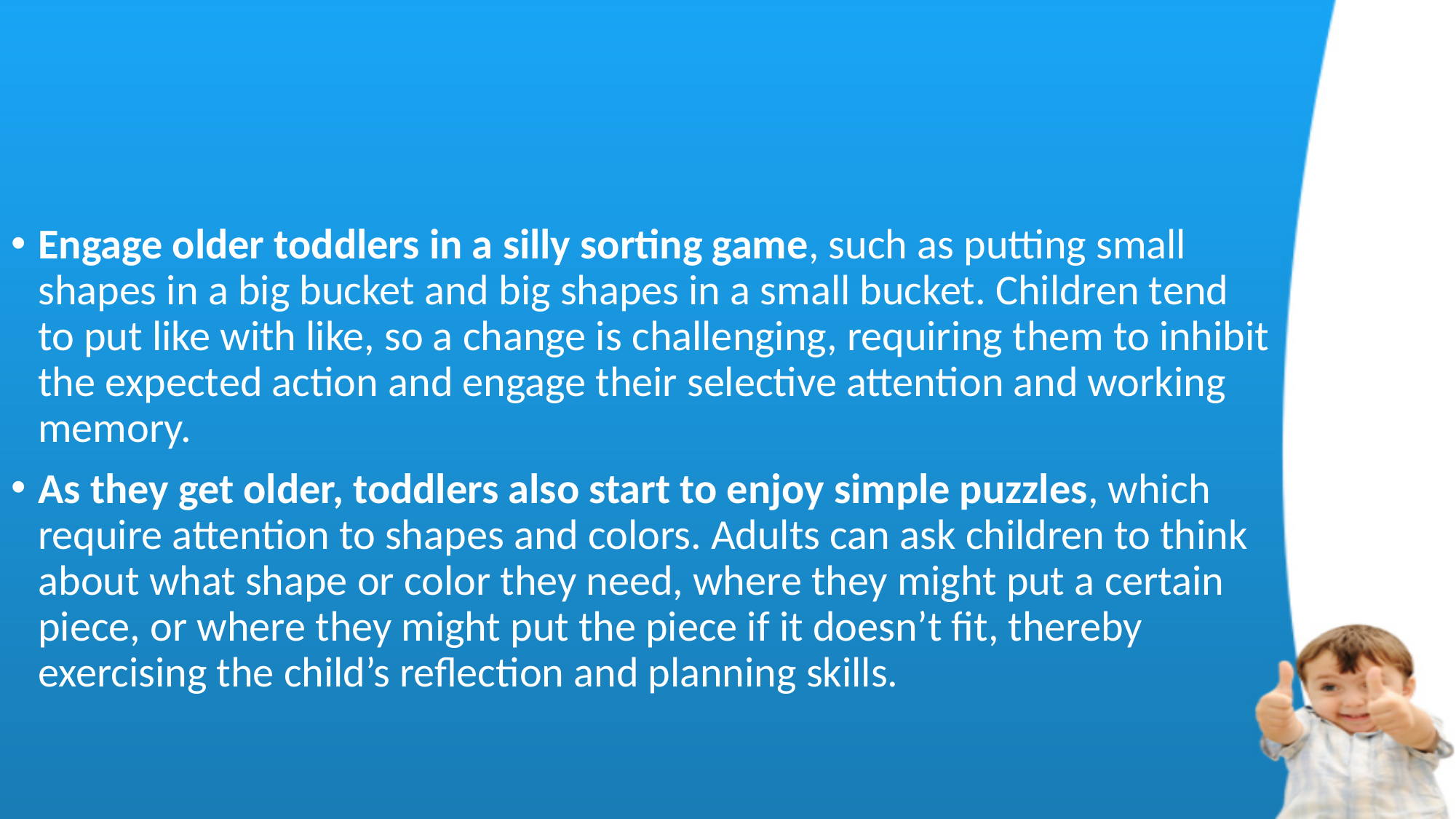

#
Engage older toddlers in a silly sorting game, such as putting small shapes in a big bucket and big shapes in a small bucket. Children tend to put like with like, so a change is challenging, requiring them to inhibit the expected action and engage their selective attention and working memory.
As they get older, toddlers also start to enjoy simple puzzles, which require attention to shapes and colors. Adults can ask children to think about what shape or color they need, where they might put a certain piece, or where they might put the piece if it doesn’t fit, thereby exercising the child’s reflection and planning skills.